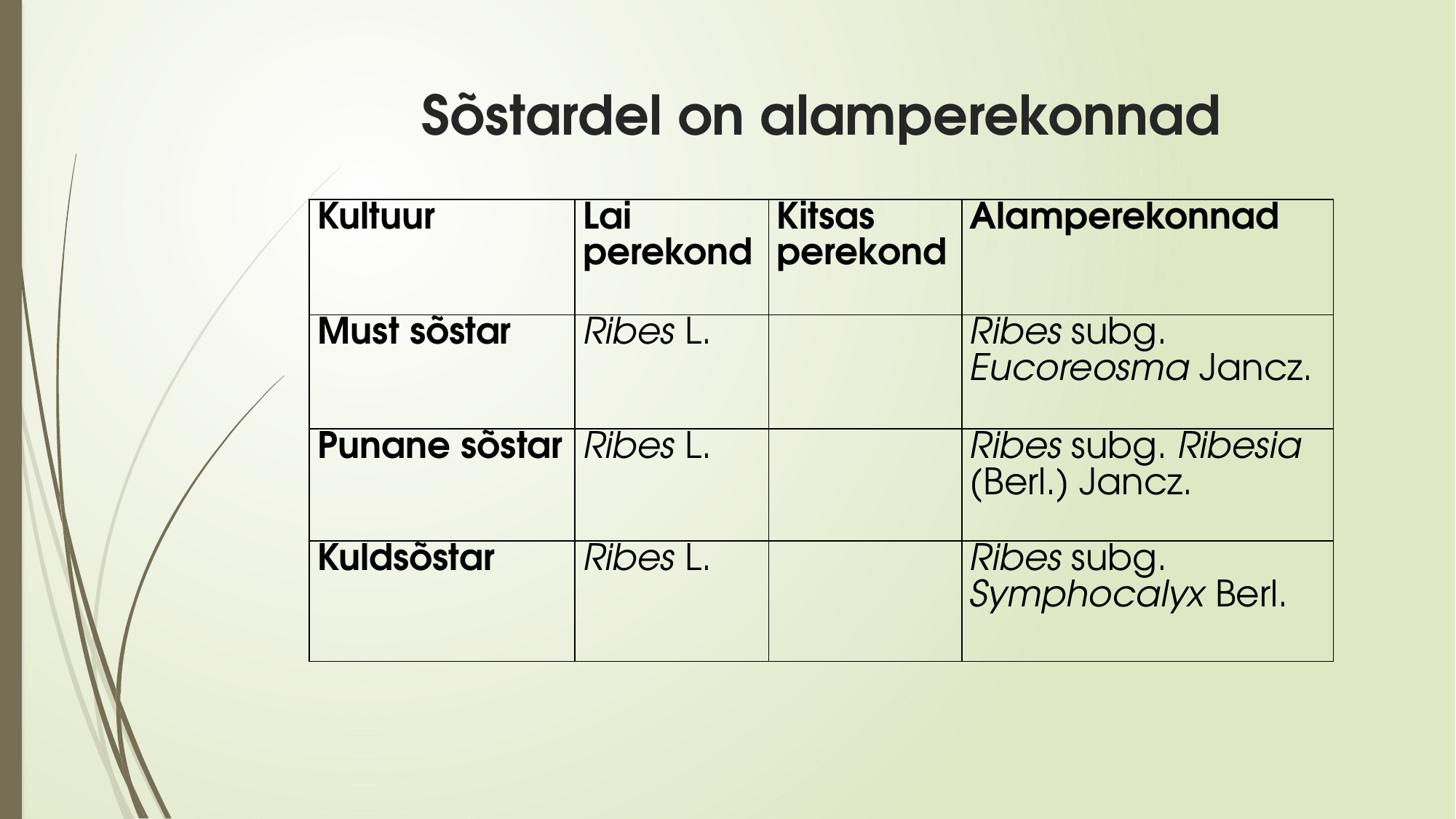

# Sõstardel on alamperekonnad
| Kultuur | Lai perekond | Kitsas perekond | Alamperekonnad |
| --- | --- | --- | --- |
| Must sõstar | Ribes L. |  | Ribes subg. Eucoreosma Jancz. |
| Punane sõstar | Ribes L. |  | Ribes subg. Ribesia (Berl.) Jancz. |
| Kuldsõstar | Ribes L. |  | Ribes subg. Symphocalyx Berl. |